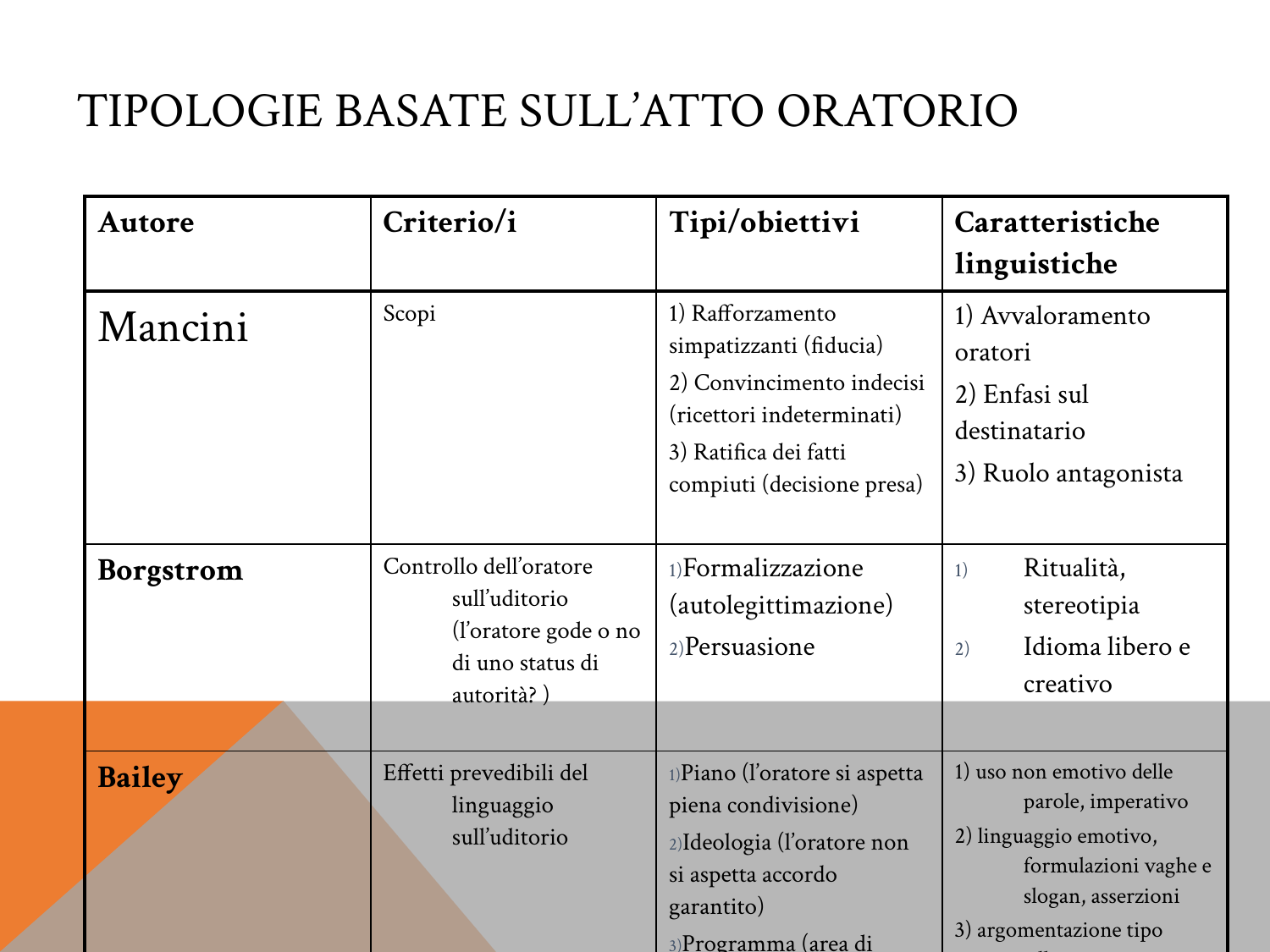

# Tipologie basate sull’atto oratorio
| Autore | Criterio/i | Tipi/obiettivi | Caratteristiche linguistiche |
| --- | --- | --- | --- |
| Mancini | Scopi | 1) Rafforzamento simpatizzanti (fiducia) 2) Convincimento indecisi (ricettori indeterminati) 3) Ratifica dei fatti compiuti (decisione presa) | 1) Avvaloramento oratori 2) Enfasi sul destinatario 3) Ruolo antagonista |
| Borgstrom | Controllo dell’oratore sull’uditorio (l’oratore gode o no di uno status di autorità? ) | Formalizzazione (autolegittimazione) Persuasione | Ritualità, stereotipia Idioma libero e creativo |
| Bailey | Effetti prevedibili del linguaggio sull’uditorio | Piano (l’oratore si aspetta piena condivisione) Ideologia (l’oratore non si aspetta accordo garantito) Programma (area di dubbio e incertezza) | 1) uso non emotivo delle parole, imperativo 2) linguaggio emotivo, formulazioni vaghe e slogan, asserzioni 3) argomentazione tipo sillogismo + tratti emotivi |